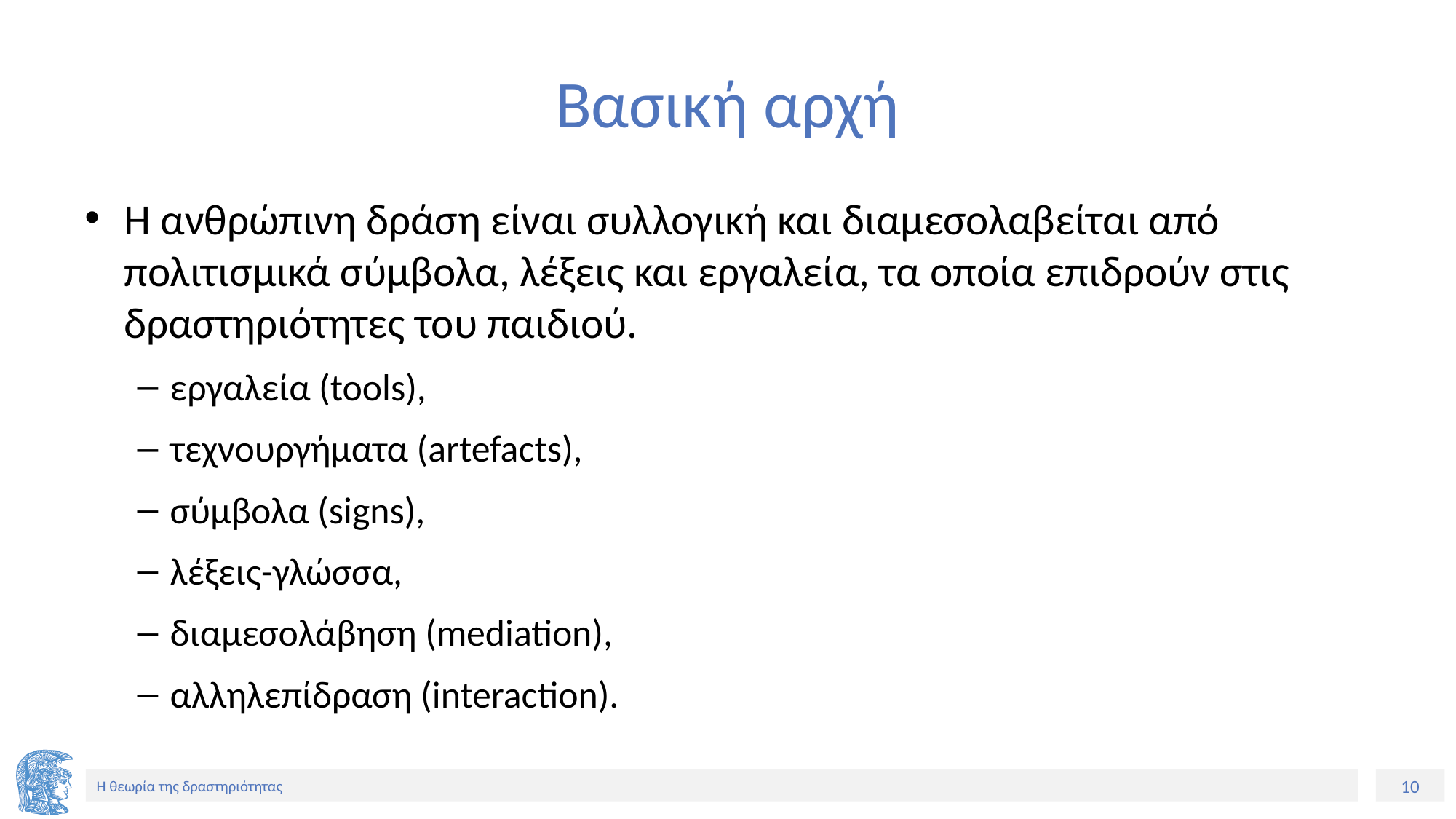

# Βασική αρχή
Η ανθρώπινη δράση είναι συλλογική και διαμεσολαβείται από πολιτισμικά σύμβολα, λέξεις και εργαλεία, τα οποία επιδρούν στις δραστηριότητες του παιδιού.
εργαλεία (tools),
τεχνουργήματα (artefacts),
σύμβολα (signs),
λέξεις-γλώσσα,
διαμεσολάβηση (mediation),
αλληλεπίδραση (interaction).